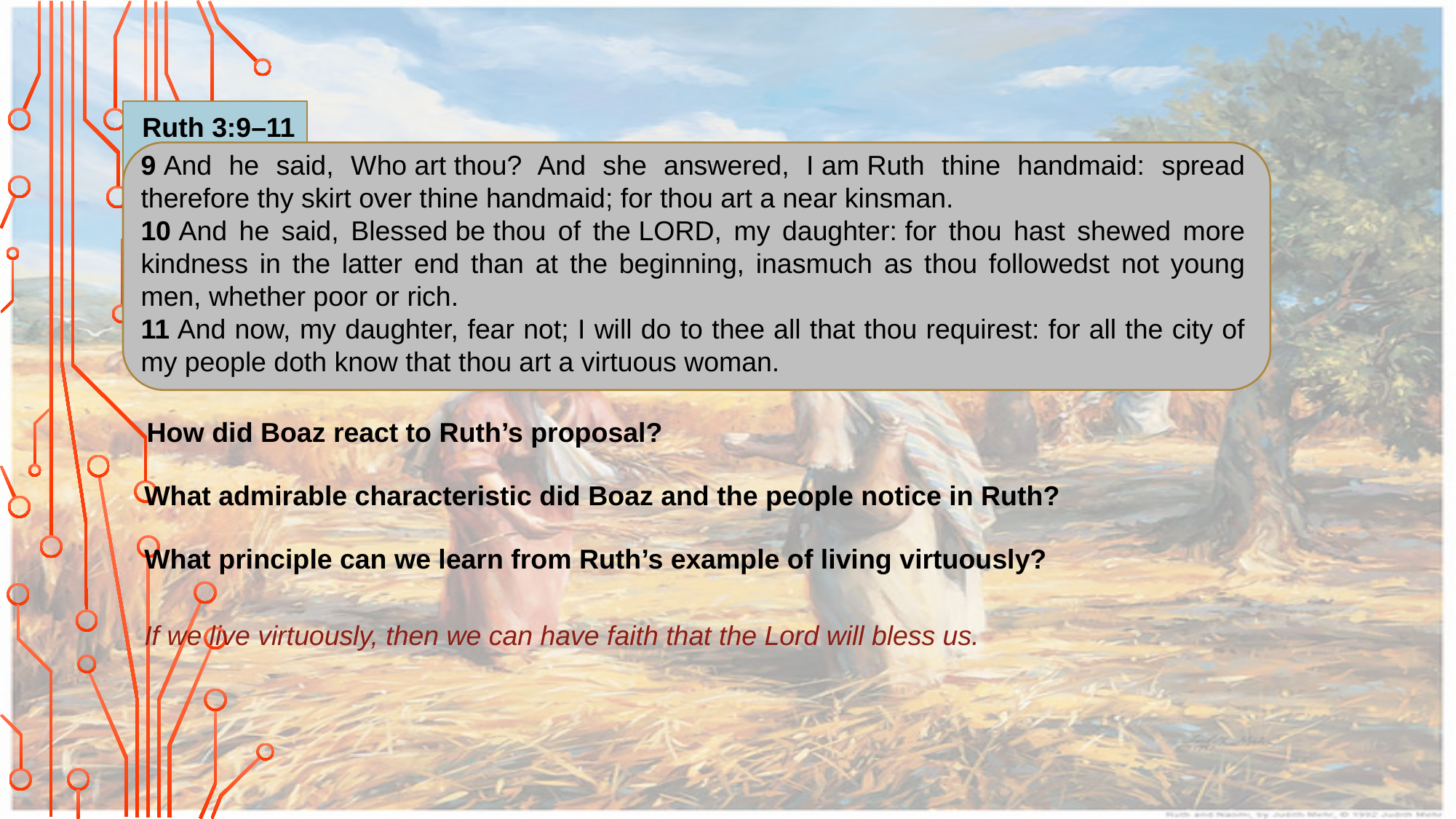

Ruth 3:9–11

9 And he said, Who art thou? And she answered, I am Ruth thine handmaid: spread therefore thy skirt over thine handmaid; for thou art a near kinsman.
10 And he said, Blessed be thou of the Lord, my daughter: for thou hast shewed more kindness in the latter end than at the beginning, inasmuch as thou followedst not young men, whether poor or rich.
11 And now, my daughter, fear not; I will do to thee all that thou requirest: for all the city of my people doth know that thou art a virtuous woman.
How did Boaz react to Ruth’s proposal?
What admirable characteristic did Boaz and the people notice in Ruth?
What principle can we learn from Ruth’s example of living virtuously?
If we live virtuously, then we can have faith that the Lord will bless us.